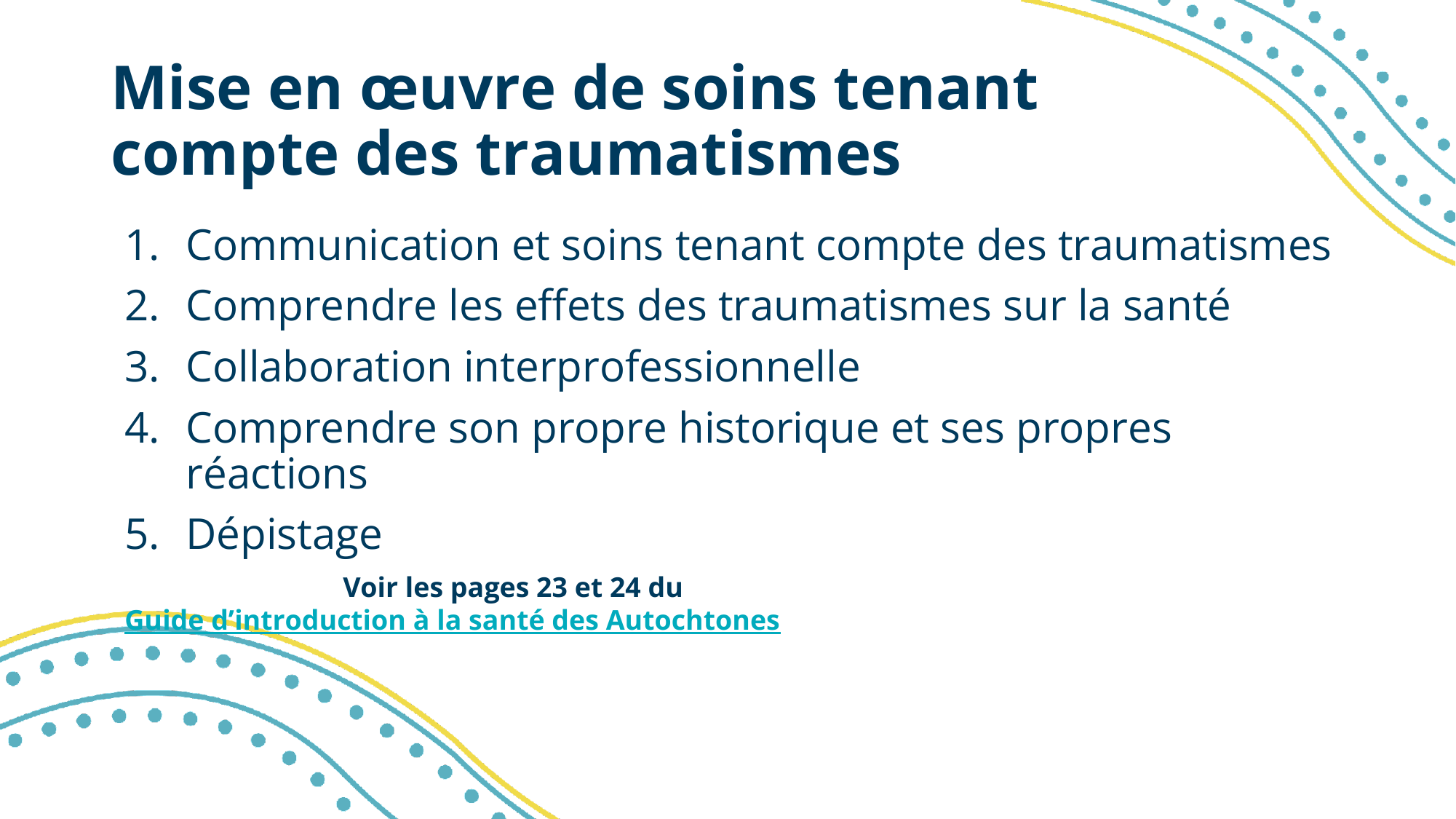

# Mise en œuvre de soins tenant compte des traumatismes
Communication et soins tenant compte des traumatismes
Comprendre les effets des traumatismes sur la santé
Collaboration interprofessionnelle
Comprendre son propre historique et ses propres réactions
Dépistage
		Voir les pages 23 et 24 du Guide d’introduction à la santé des Autochtones